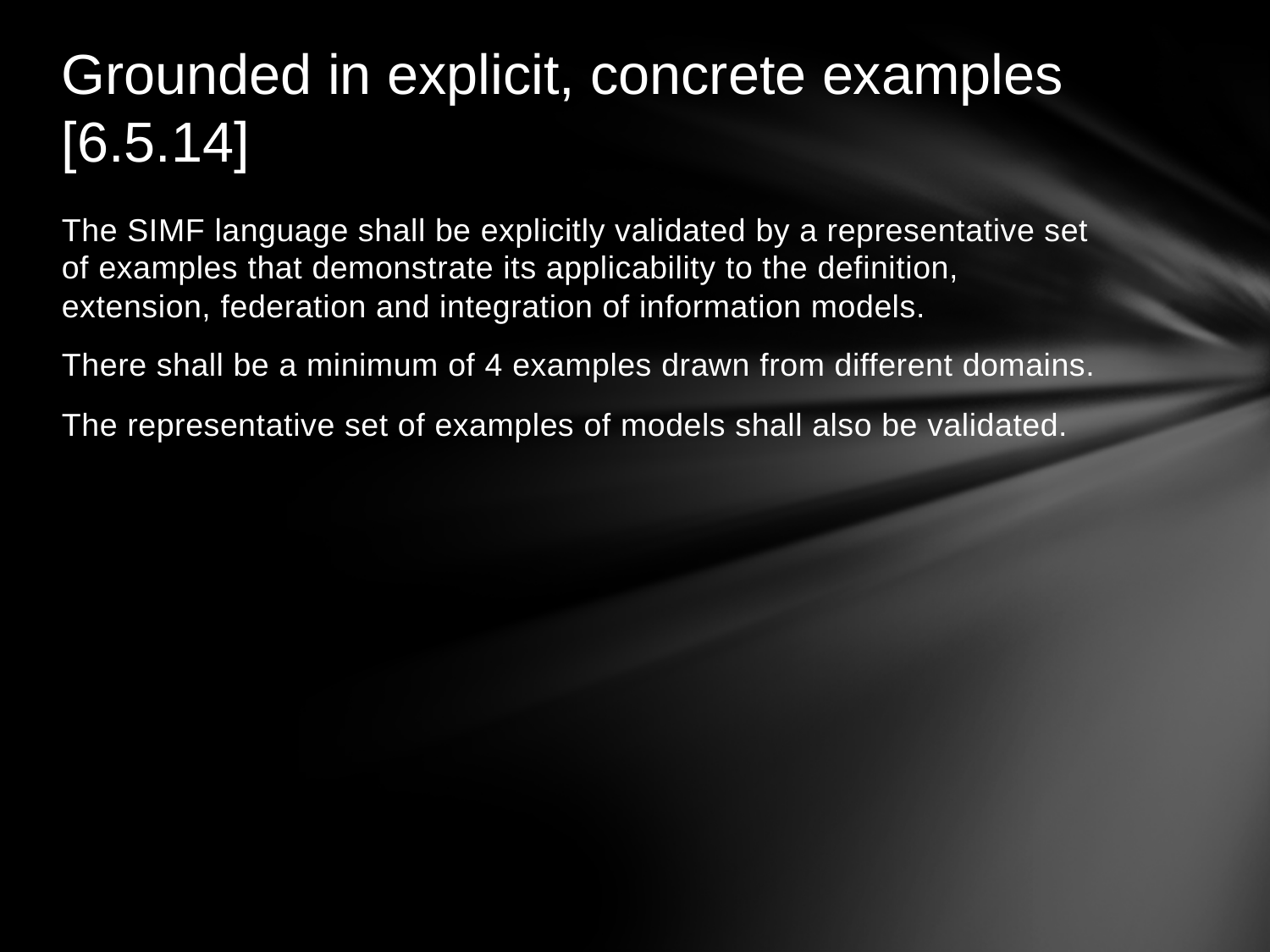

# Grounded in explicit, concrete examples [6.5.14]
The SIMF language shall be explicitly validated by a representative set of examples that demonstrate its applicability to the definition, extension, federation and integration of information models.
There shall be a minimum of 4 examples drawn from different domains.
The representative set of examples of models shall also be validated.